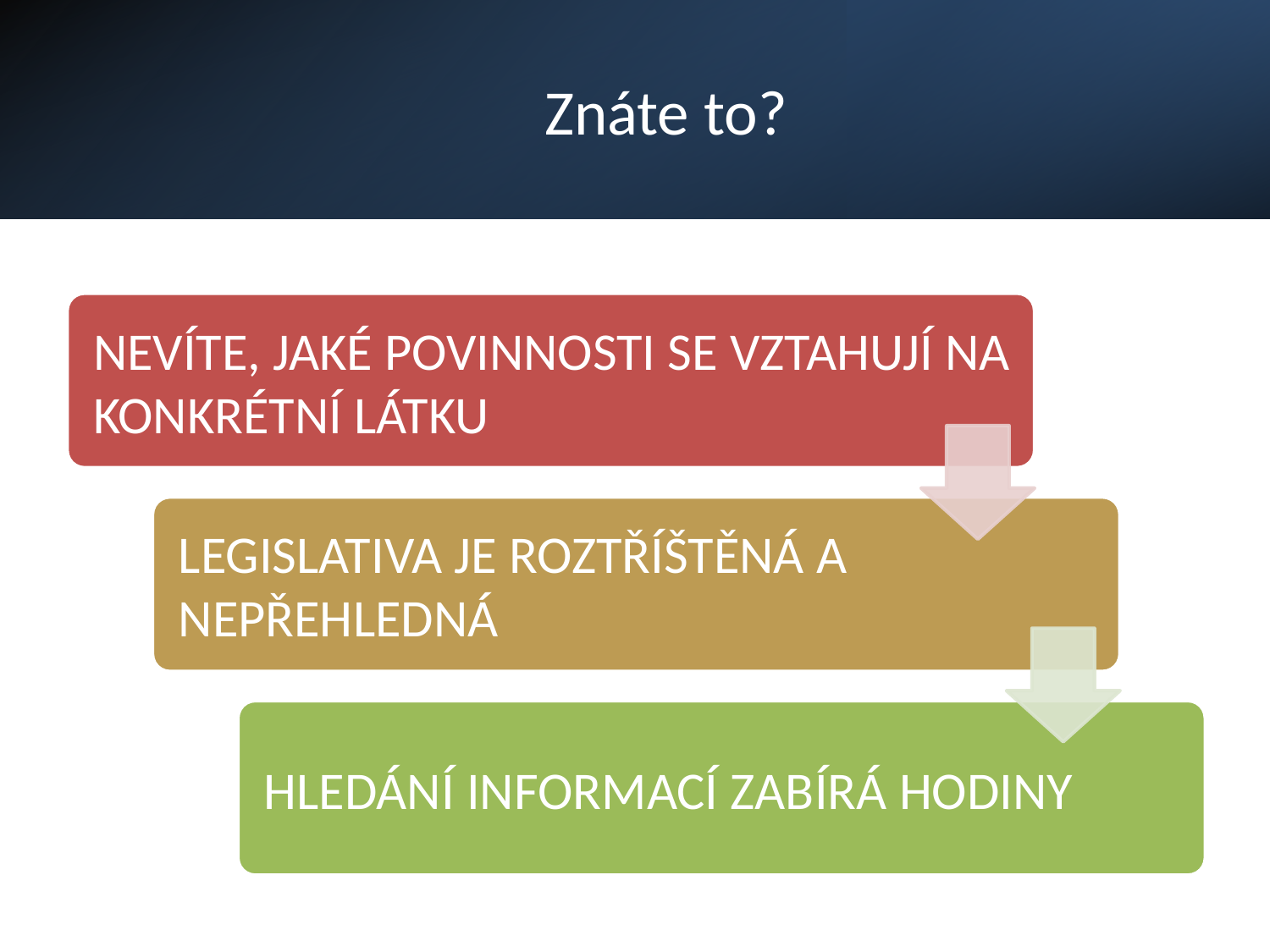

# Znáte to?
Nevíte, jaké povinnosti se vztahují na konkrétní látku
Legislativa je roztříštěná a nepřehledná
Hledání informací zabírá hodiny